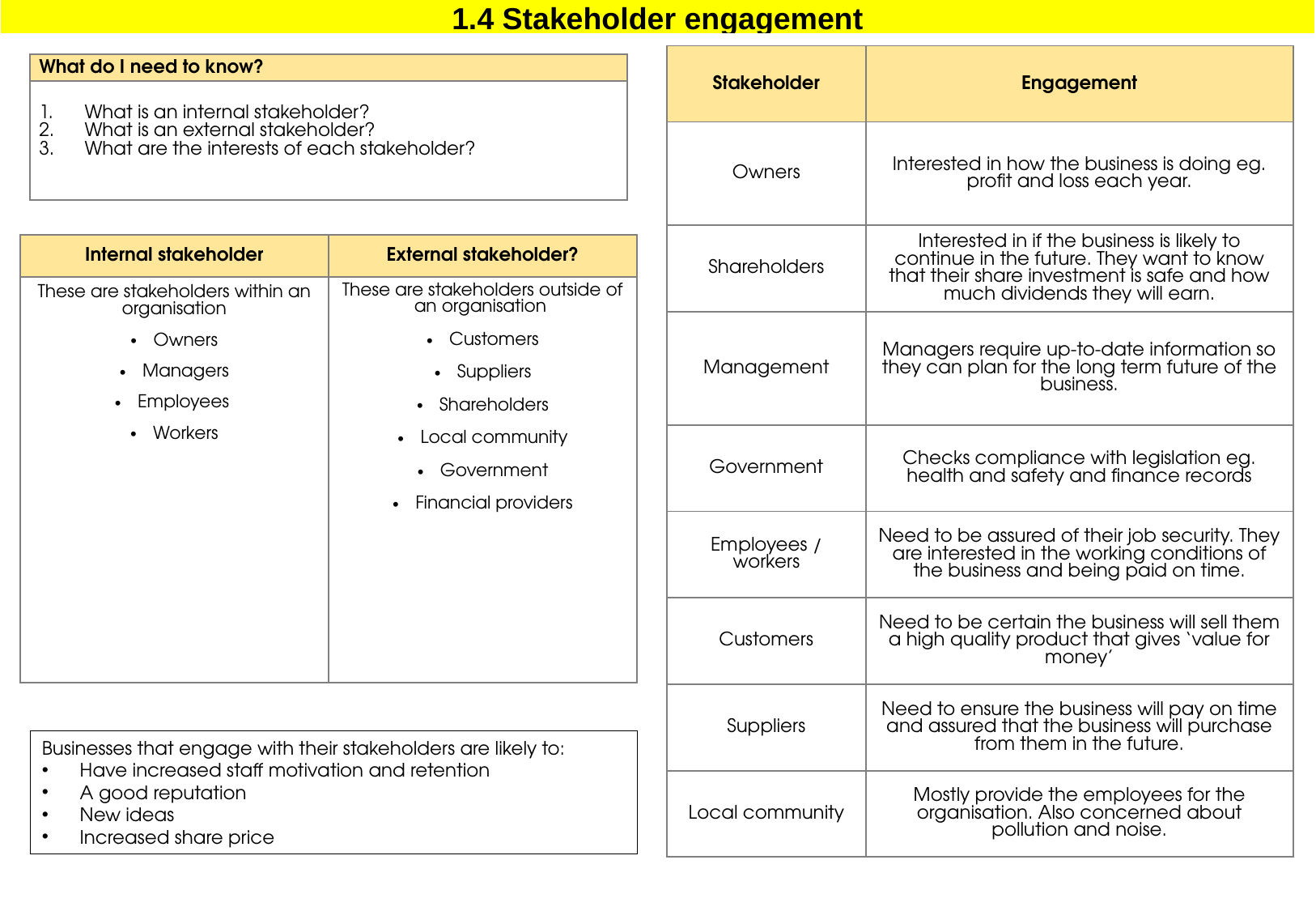

| 1.4 Stakeholder engagement |
| --- |
| Stakeholder | Engagement |
| --- | --- |
| Owners | Interested in how the business is doing eg. profit and loss each year. |
| Shareholders | Interested in if the business is likely to continue in the future. They want to know that their share investment is safe and how much dividends they will earn. |
| Management | Managers require up-to-date information so they can plan for the long term future of the business. |
| Government | Checks compliance with legislation eg. health and safety and finance records |
| Employees / workers | Need to be assured of their job security. They are interested in the working conditions of the business and being paid on time. |
| Customers | Need to be certain the business will sell them a high quality product that gives ‘value for money’ |
| Suppliers | Need to ensure the business will pay on time and assured that the business will purchase from them in the future. |
| Local community | Mostly provide the employees for the organisation. Also concerned about pollution and noise. |
| What do I need to know? |
| --- |
| What is an internal stakeholder? What is an external stakeholder? What are the interests of each stakeholder? |
| Internal stakeholder | External stakeholder? |
| --- | --- |
| These are stakeholders within an organisation Owners Managers Employees Workers | These are stakeholders outside of an organisation Customers Suppliers Shareholders Local community Government Financial providers |
Businesses that engage with their stakeholders are likely to:
Have increased staff motivation and retention
A good reputation
New ideas
Increased share price